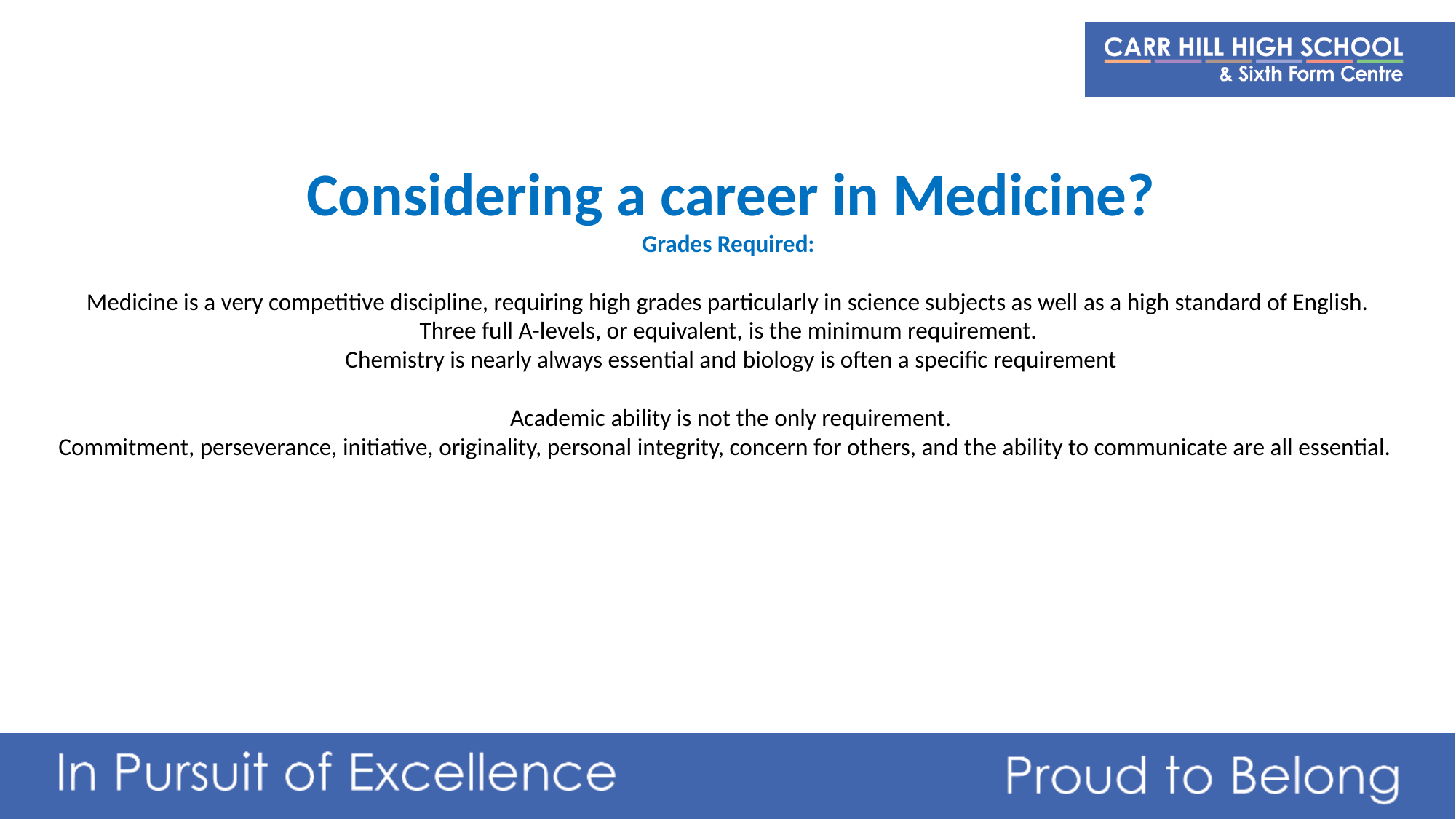

Rationale

2.    Proposed Structure

3.   Consultation process and timeline
Considering a career in Medicine?
Grades Required:

Medicine is a very competitive discipline, requiring high grades particularly in science subjects as well as a high standard of English.
Three full A-levels, or equivalent, is the minimum requirement.
Chemistry is nearly always essential and biology is often a specific requirement

Academic ability is not the only requirement.
Commitment, perseverance, initiative, originality, personal integrity, concern for others, and the ability to communicate are all essential.